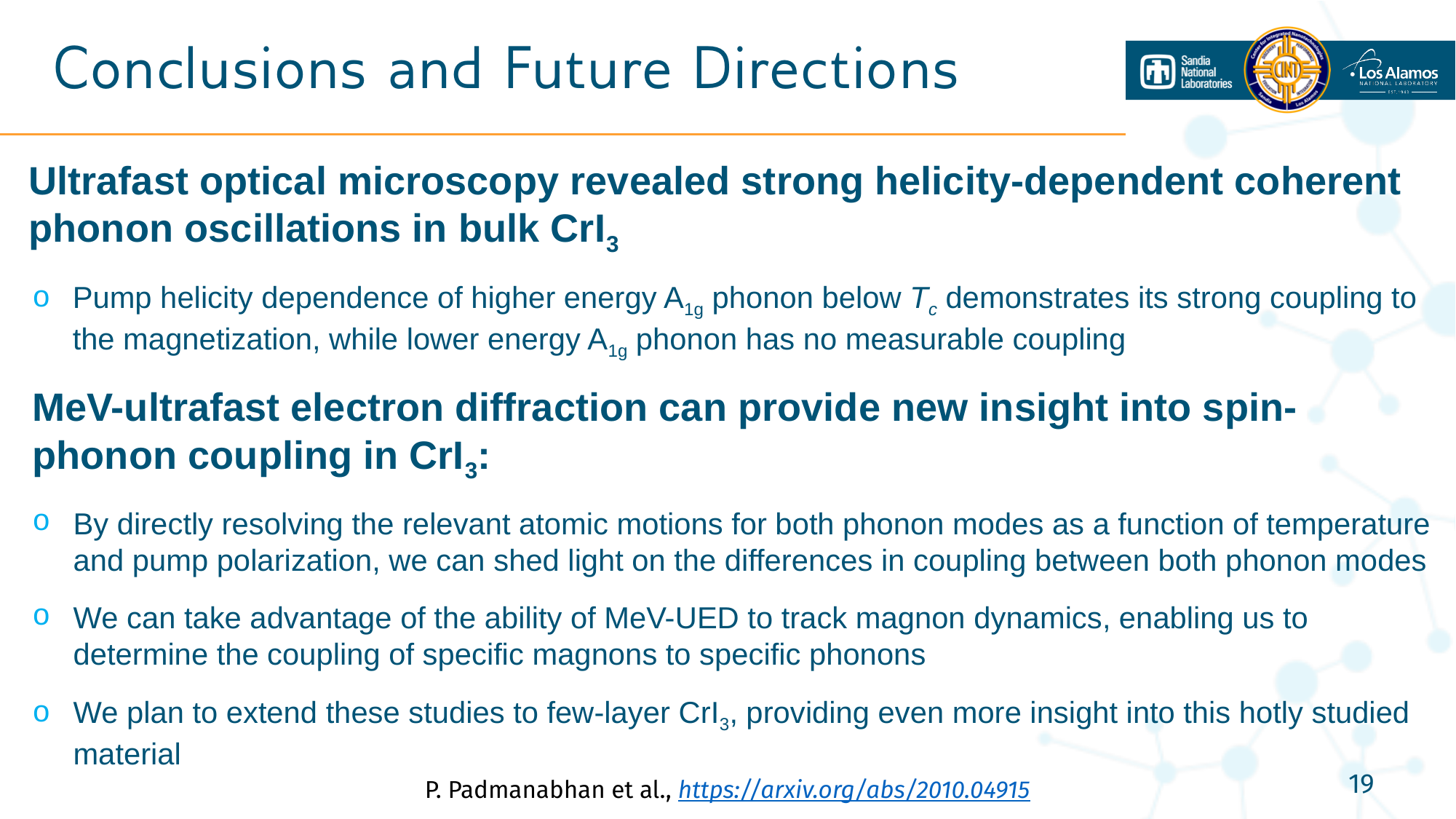

# Conclusions and Future Directions
Ultrafast optical microscopy revealed strong helicity-dependent coherent phonon oscillations in bulk CrI3
Pump helicity dependence of higher energy A1g phonon below Tc demonstrates its strong coupling to the magnetization, while lower energy A1g phonon has no measurable coupling
MeV-ultrafast electron diffraction can provide new insight into spin-phonon coupling in CrI3:
By directly resolving the relevant atomic motions for both phonon modes as a function of temperature and pump polarization, we can shed light on the differences in coupling between both phonon modes
We can take advantage of the ability of MeV-UED to track magnon dynamics, enabling us to determine the coupling of specific magnons to specific phonons
We plan to extend these studies to few-layer CrI3, providing even more insight into this hotly studied material

P. Padmanabhan et al., https://arxiv.org/abs/2010.04915